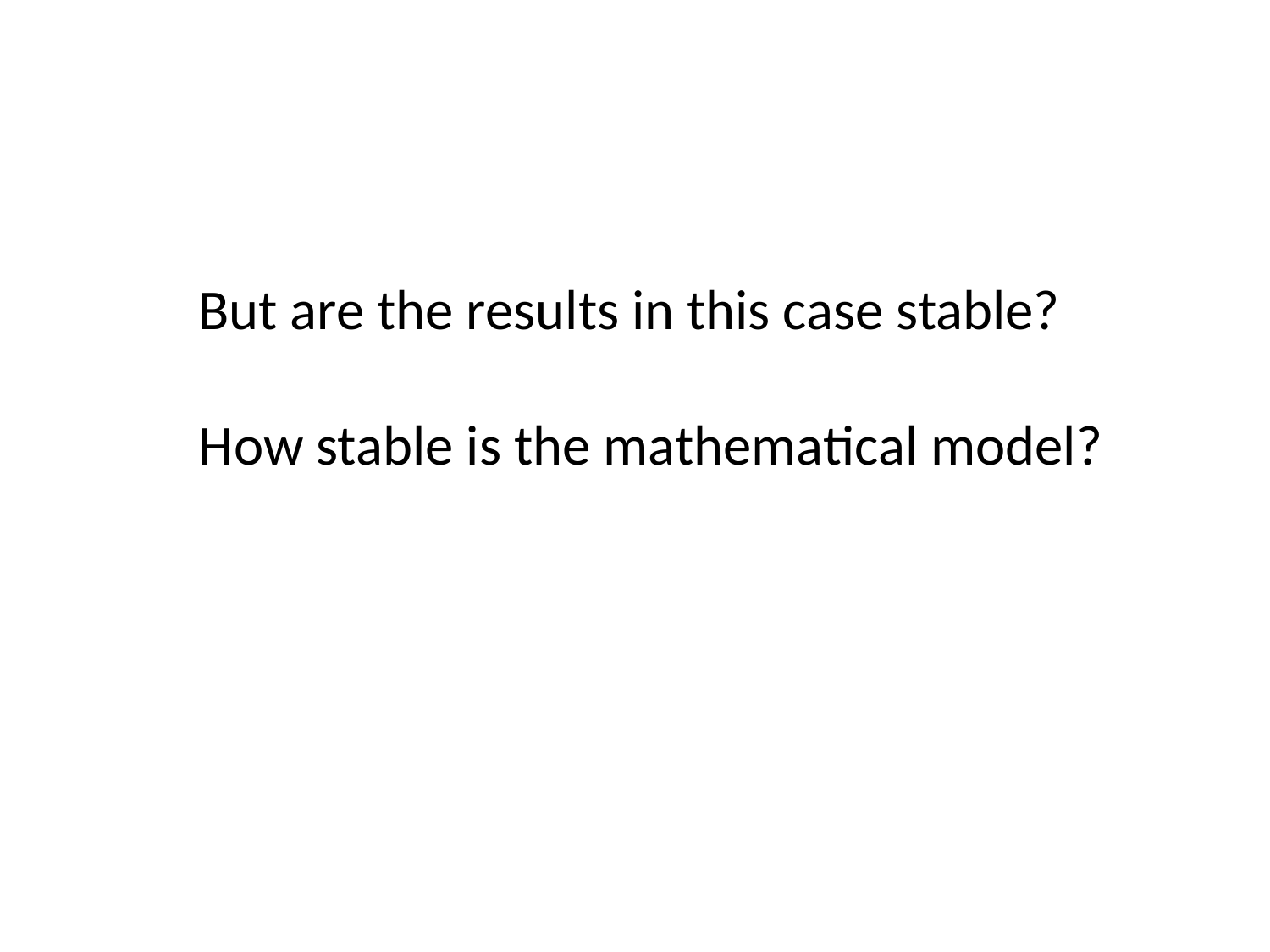

But are the results in this case stable?

How stable is the mathematical model?